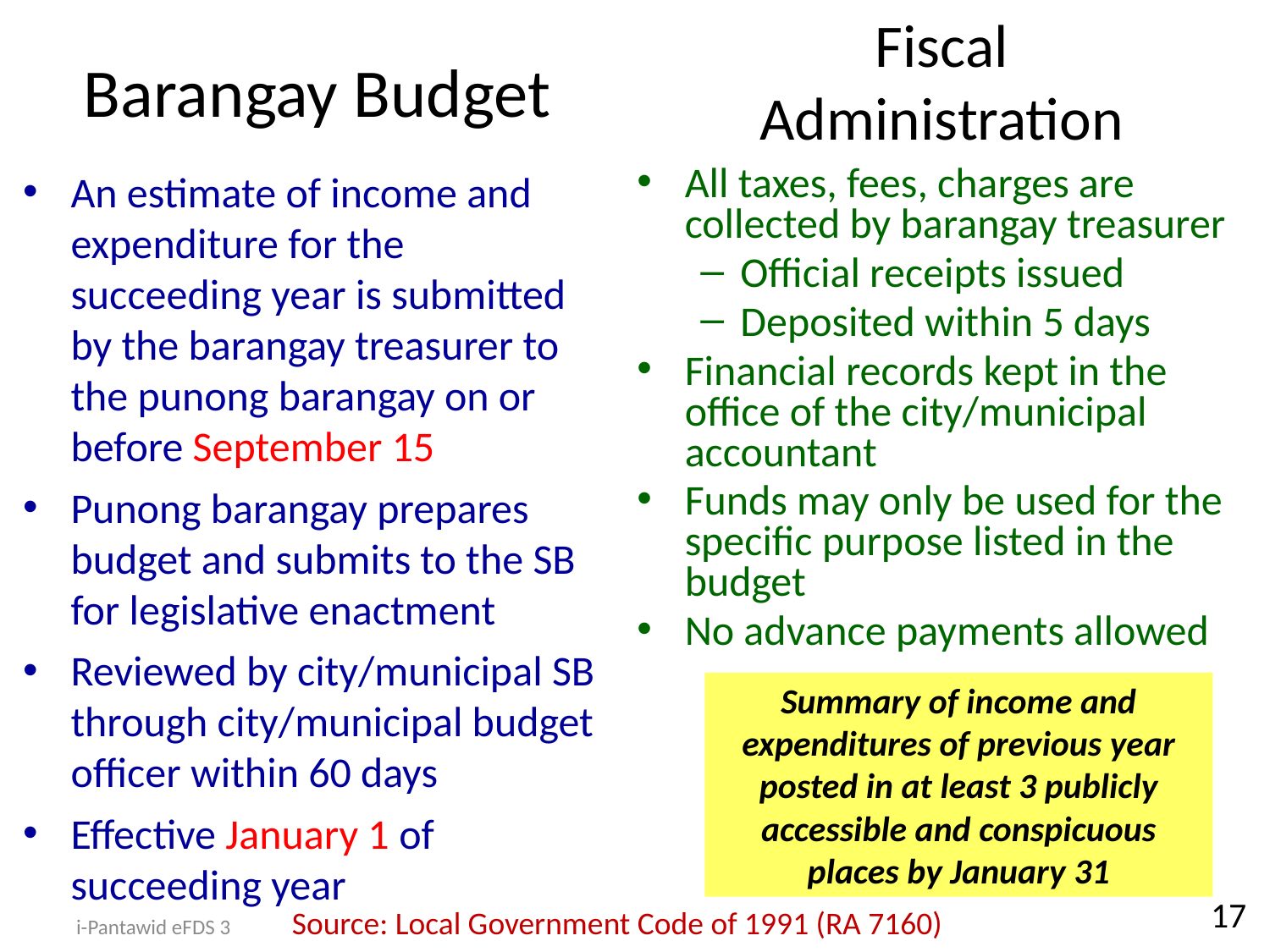

Fiscal Administration
# Barangay Budget
All taxes, fees, charges are collected by barangay treasurer
Official receipts issued
Deposited within 5 days
Financial records kept in the office of the city/municipal accountant
Funds may only be used for the specific purpose listed in the budget
No advance payments allowed
An estimate of income and expenditure for the succeeding year is submitted by the barangay treasurer to the punong barangay on or before September 15
Punong barangay prepares budget and submits to the SB for legislative enactment
Reviewed by city/municipal SB through city/municipal budget officer within 60 days
Effective January 1 of succeeding year
Summary of income and expenditures of previous year posted in at least 3 publicly accessible and conspicuous places by January 31
17
Source: Local Government Code of 1991 (RA 7160)
i-Pantawid eFDS 3